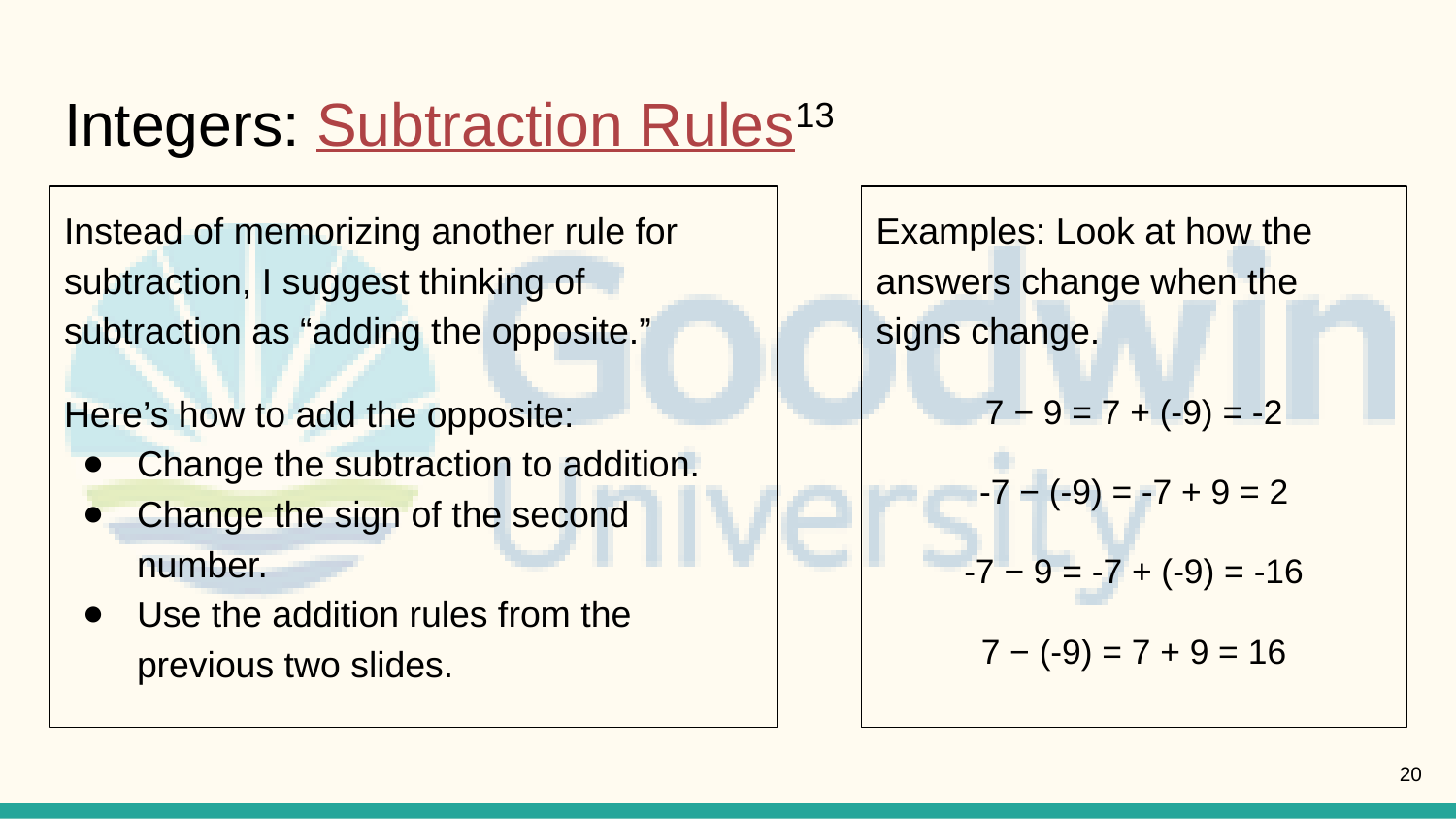

# Integers: Subtraction Rules13
Instead of memorizing another rule for subtraction, I suggest thinking of subtraction as “adding the opposite.”
Here’s how to add the opposite:
Change the subtraction to addition.
Change the sign of the second number.
Use the addition rules from the previous two slides.
Examples: Look at how the answers change when the signs change.
7 − 9 = 7 + (-9) = -2
-7 − (-9) = -7 + 9 = 2
-7 − 9 = -7 + (-9) = -16
7 − (-9) = 7 + 9 = 16
20